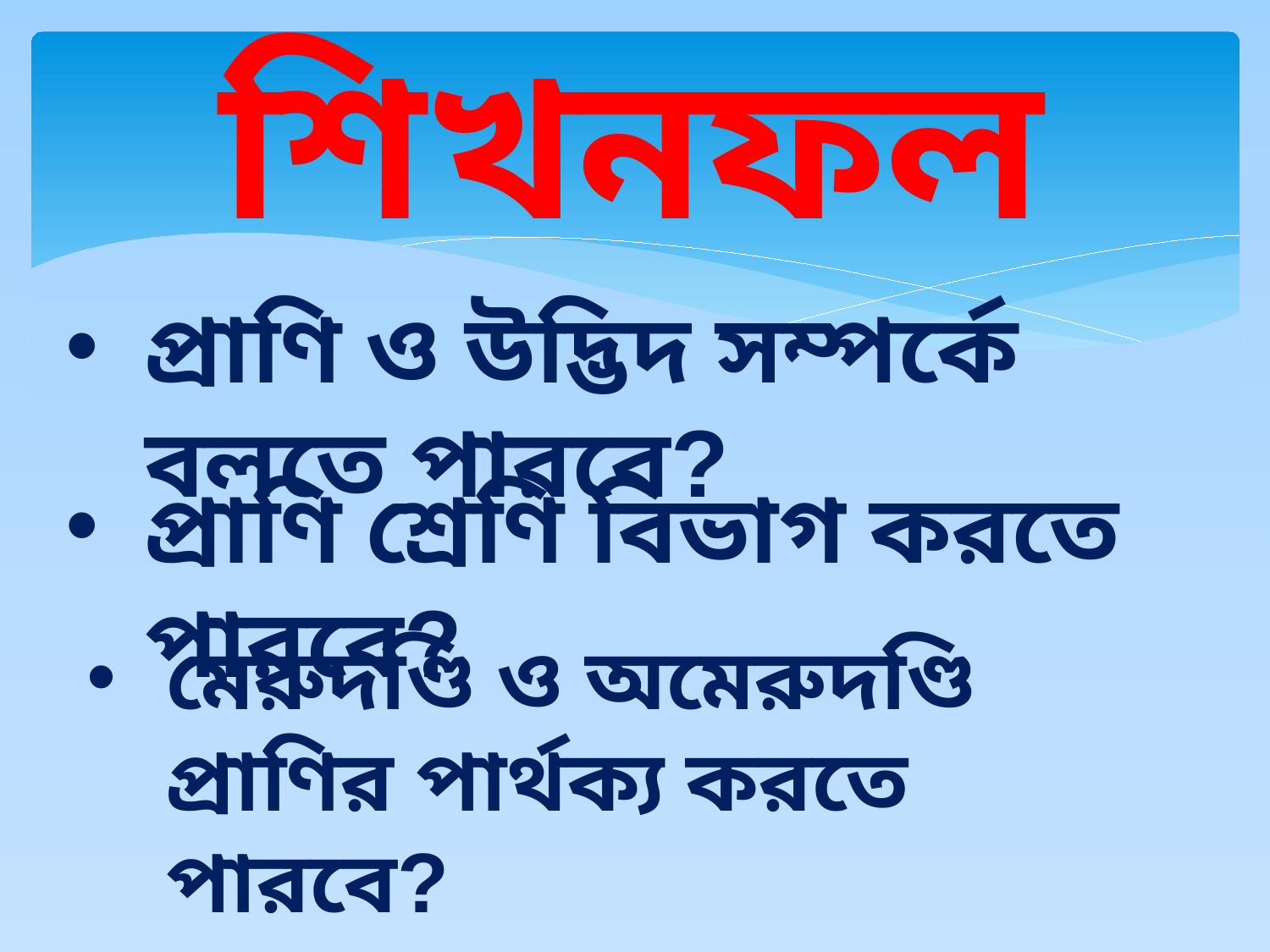

শিখনফল
প্রাণি ও উদ্ভিদ সম্পর্কে বলতে পারবে?
প্রাণি শ্রেণি বিভাগ করতে পারবে?
মেরুদণ্ডি ও অমেরুদণ্ডি প্রাণির পার্থক্য করতে পারবে?